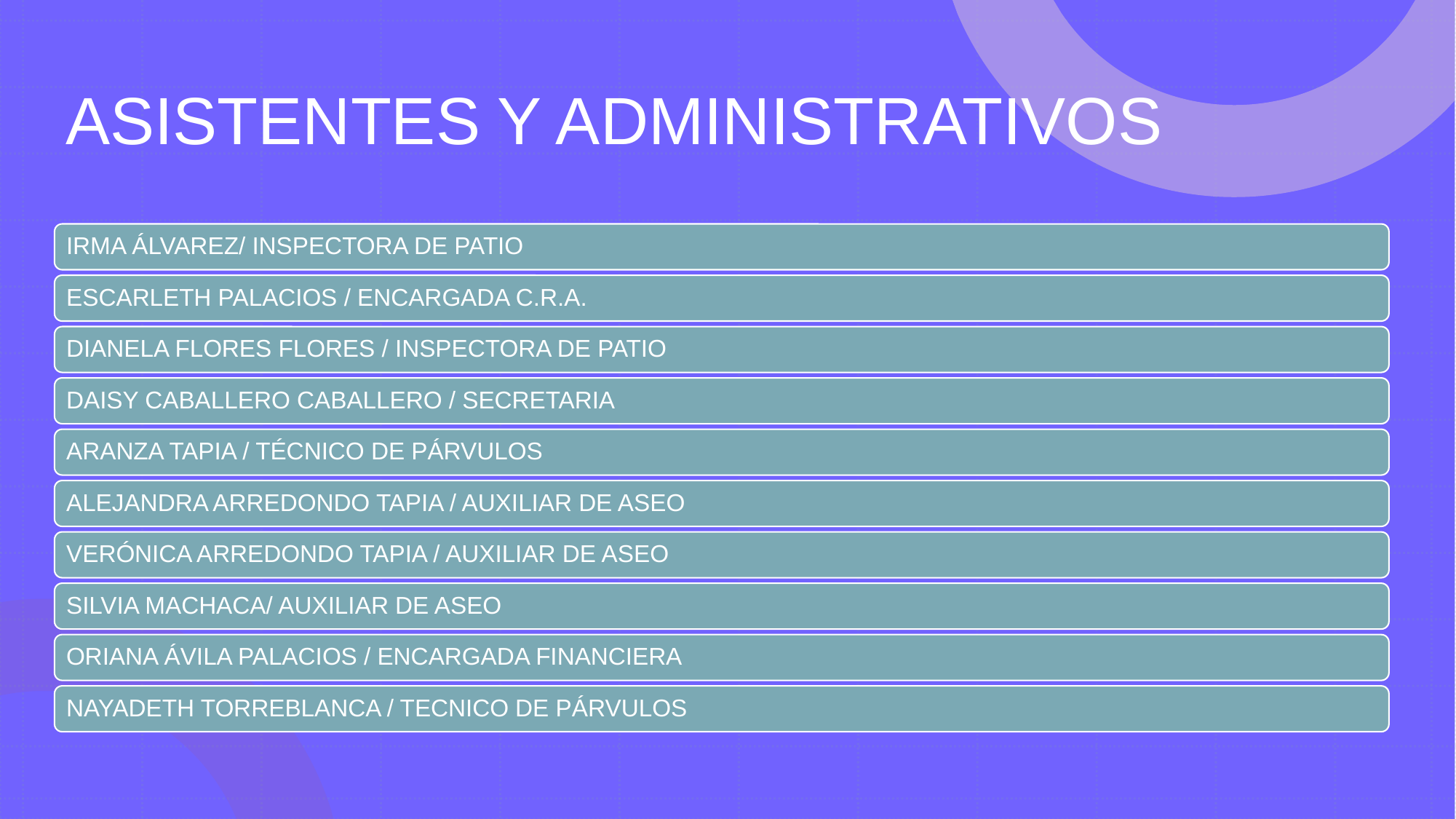

# ASISTENTES Y ADMINISTRATIVOS
IRMA ÁLVAREZ/ INSPECTORA DE PATIO
ESCARLETH PALACIOS / ENCARGADA C.R.A.
DIANELA FLORES FLORES / INSPECTORA DE PATIO
DAISY CABALLERO CABALLERO / SECRETARIA
ARANZA TAPIA / TÉCNICO DE PÁRVULOS
ALEJANDRA ARREDONDO TAPIA / AUXILIAR DE ASEO
VERÓNICA ARREDONDO TAPIA / AUXILIAR DE ASEO
SILVIA MACHACA/ AUXILIAR DE ASEO
ORIANA ÁVILA PALACIOS / ENCARGADA FINANCIERA
NAYADETH TORREBLANCA / TECNICO DE PÁRVULOS